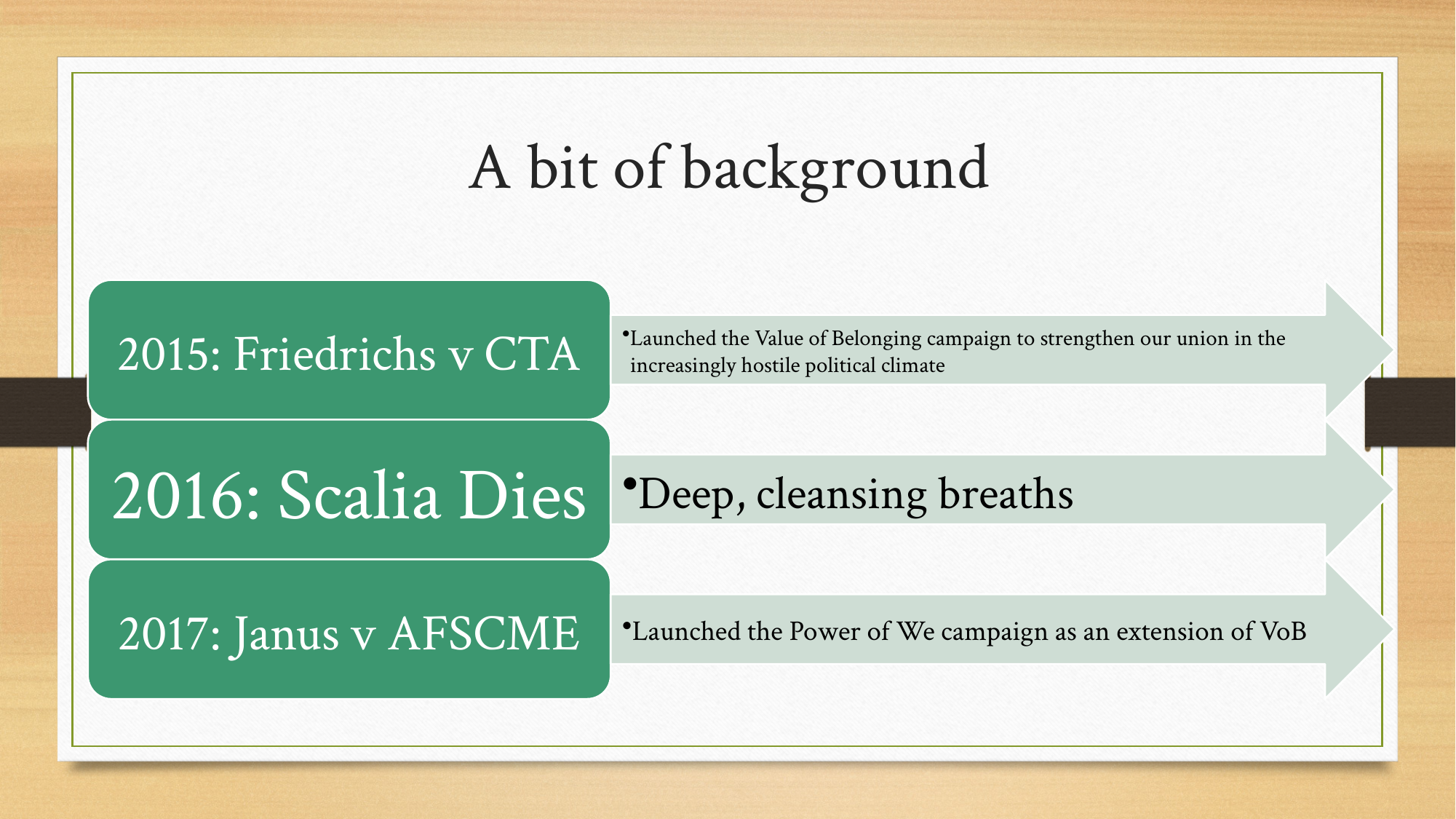

A bit of background
2015: Friedrichs v CTA
Launched the Value of Belonging campaign to strengthen our union in the increasingly hostile political climate
Deep, cleansing breaths
2016: Scalia Dies
2017: Janus v AFSCME
Launched the Power of We campaign as an extension of VoB